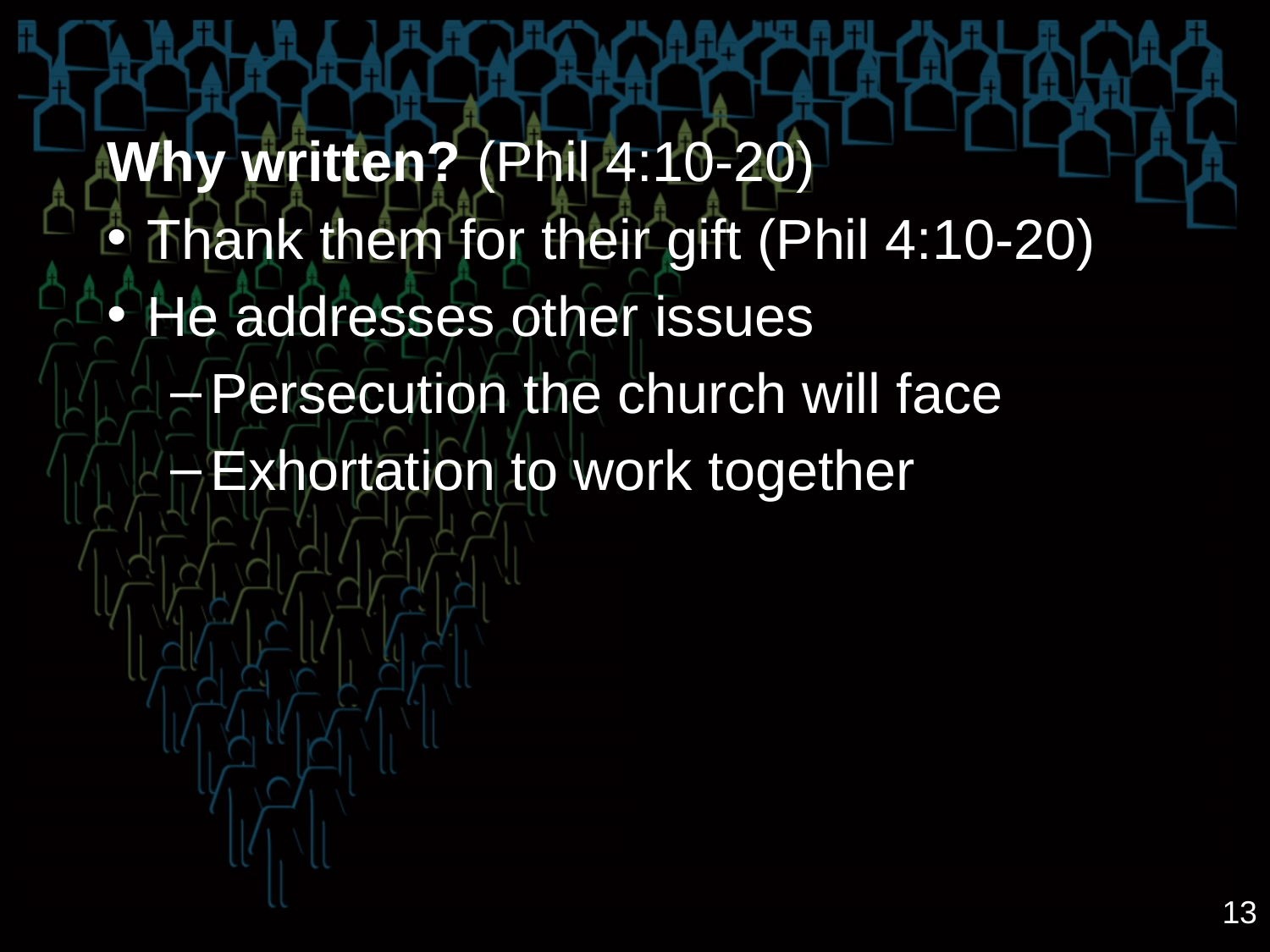

Why written? (Phil 4:10-20)
Thank them for their gift (Phil 4:10-20)
He addresses other issues
Persecution the church will face
Exhortation to work together

13